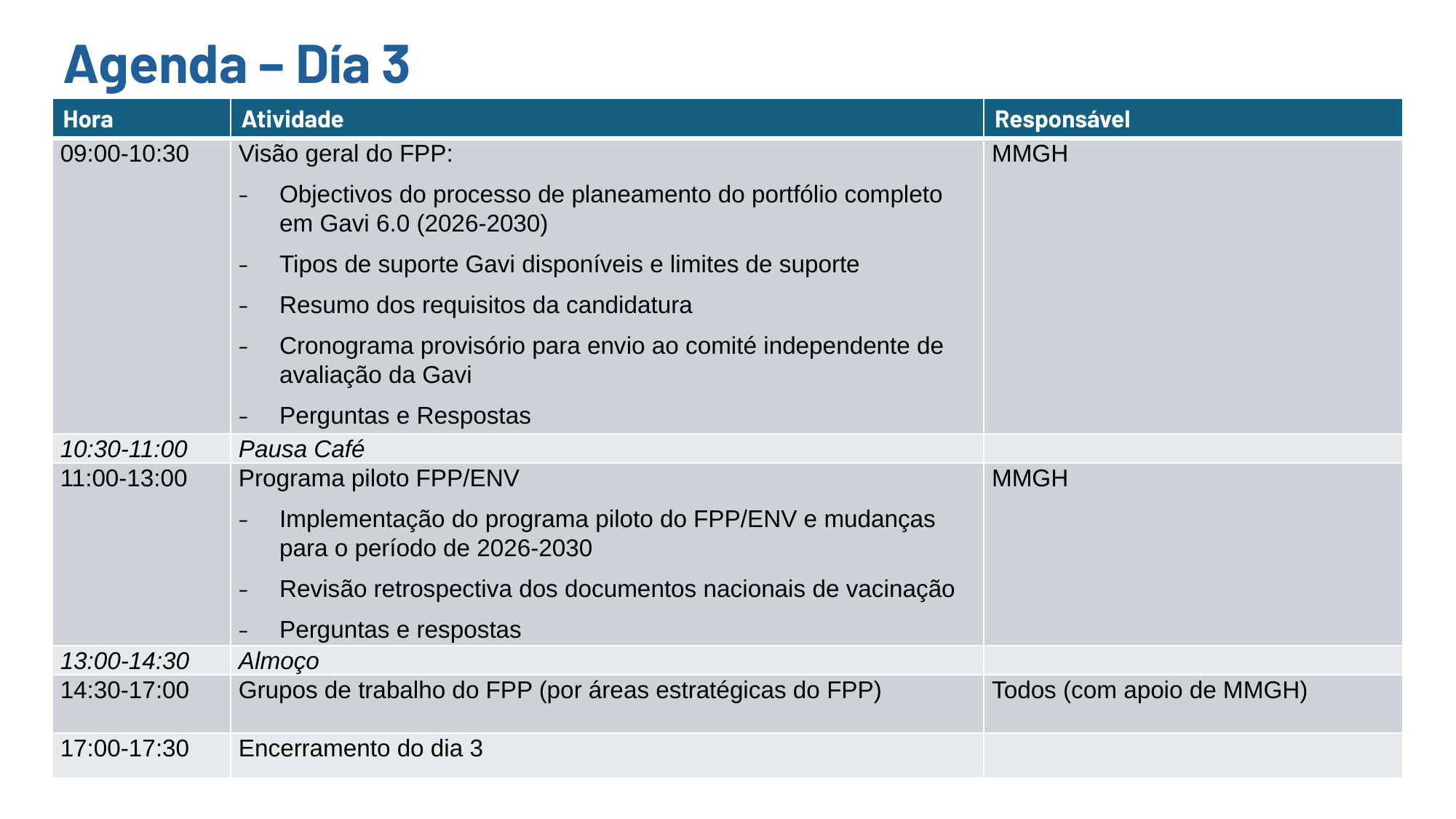

# Agenda – Día 3
| Hora | Atividade | Responsável |
| --- | --- | --- |
| 09:00-10:30 | Visão geral do FPP: Objectivos do processo de planeamento do portfólio completo em Gavi 6.0 (2026-2030) Tipos de suporte Gavi disponíveis e limites de suporte Resumo dos requisitos da candidatura Cronograma provisório para envio ao comité independente de avaliação da Gavi Perguntas e Respostas | MMGH |
| 10:30-11:00 | Pausa Café |  |
| 11:00-13:00 | Programa piloto FPP/ENV Implementação do programa piloto do FPP/ENV e mudanças para o período de 2026-2030 Revisão retrospectiva dos documentos nacionais de vacinação Perguntas e respostas | MMGH |
| 13:00-14:30 | Almoço |  |
| 14:30-17:00 | Grupos de trabalho do FPP (por áreas estratégicas do FPP) | Todos (com apoio de MMGH) |
| 17:00-17:30 | Encerramento do dia 3 |  |